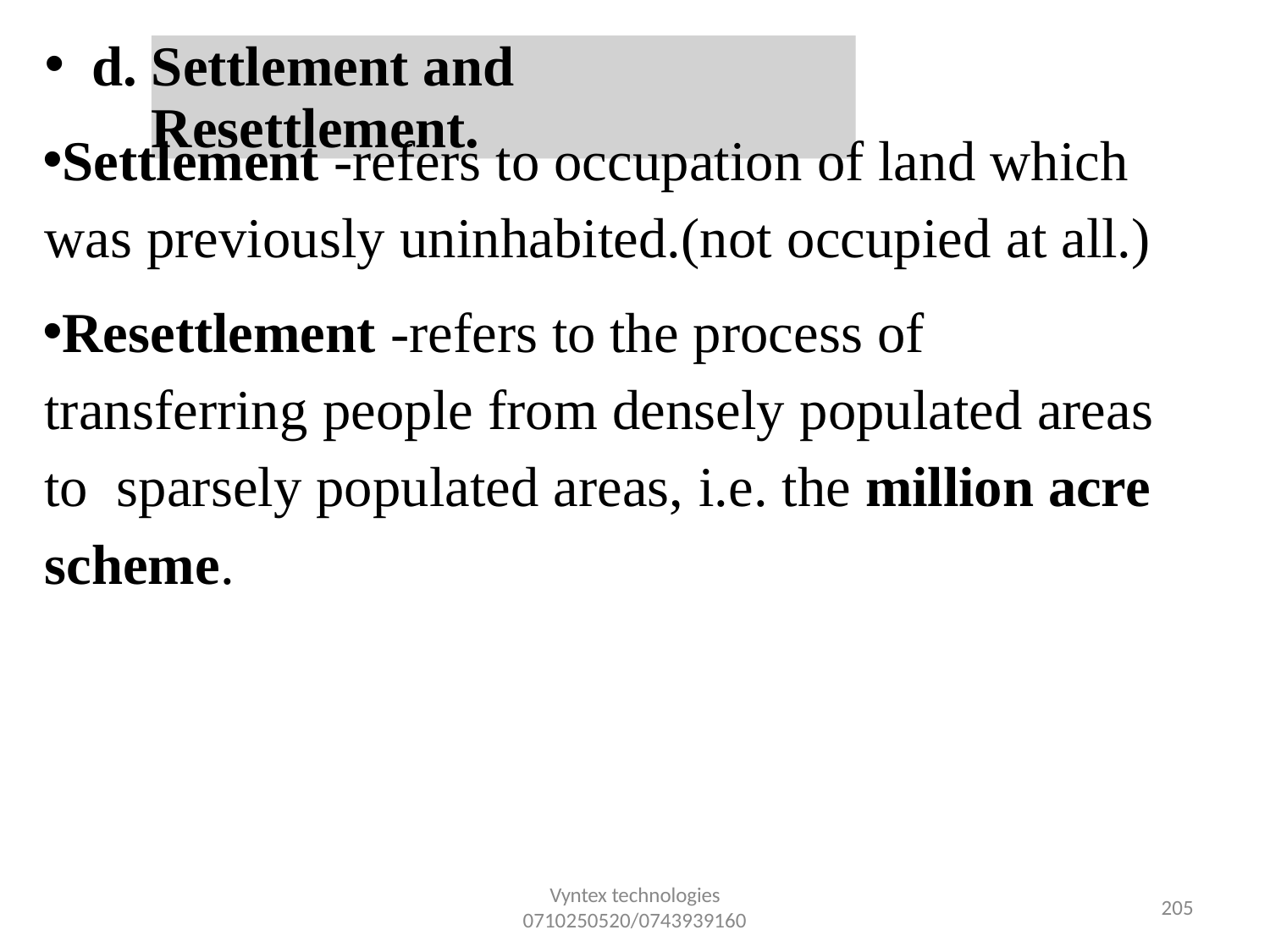

d.
Settlement and Resettlement.
Settlement -refers to occupation of land which  was previously uninhabited.(not occupied at all.)
Resettlement -refers to the process of  transferring people from densely populated areas to  sparsely populated areas, i.e. the million acre  scheme.
Vyntex technologies
0710250520/0743939160
205